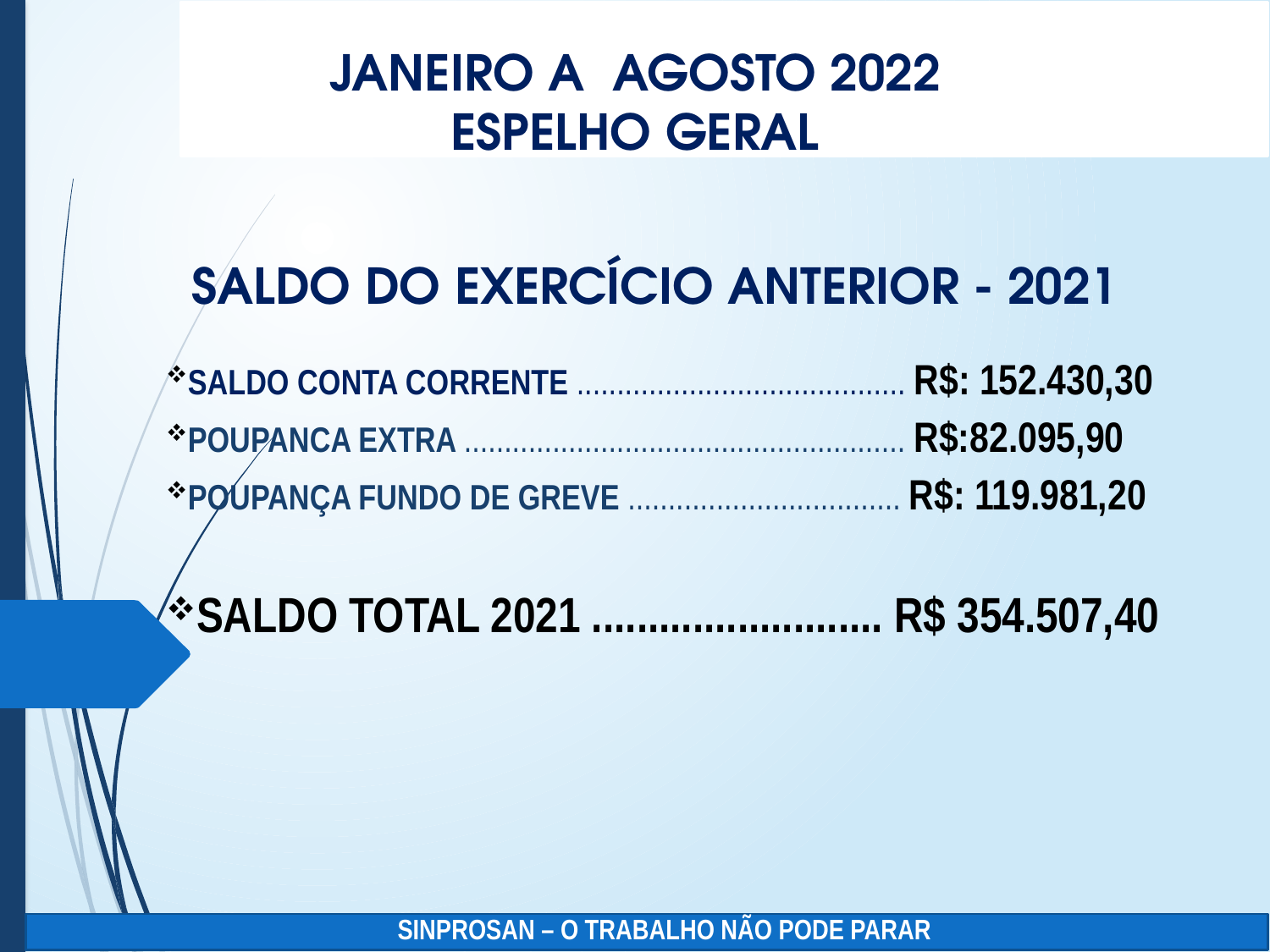

# JANEIRO A  AGOSTO 2022 ESPELHO GERAL
SALDO DO EXERCÍCIO ANTERIOR - 2021
SALDO CONTA CORRENTE ......................................... R$: 152.430,30
POUPANCA EXTRA ....................................................... R$:82.095,90
POUPANÇA FUNDO DE GREVE .................................. R$: 119.981,20

SALDO TOTAL 2021 .......................... R$ 354.507,40

SINPROSAN – O TRABALHO NÃO PODE PARAR